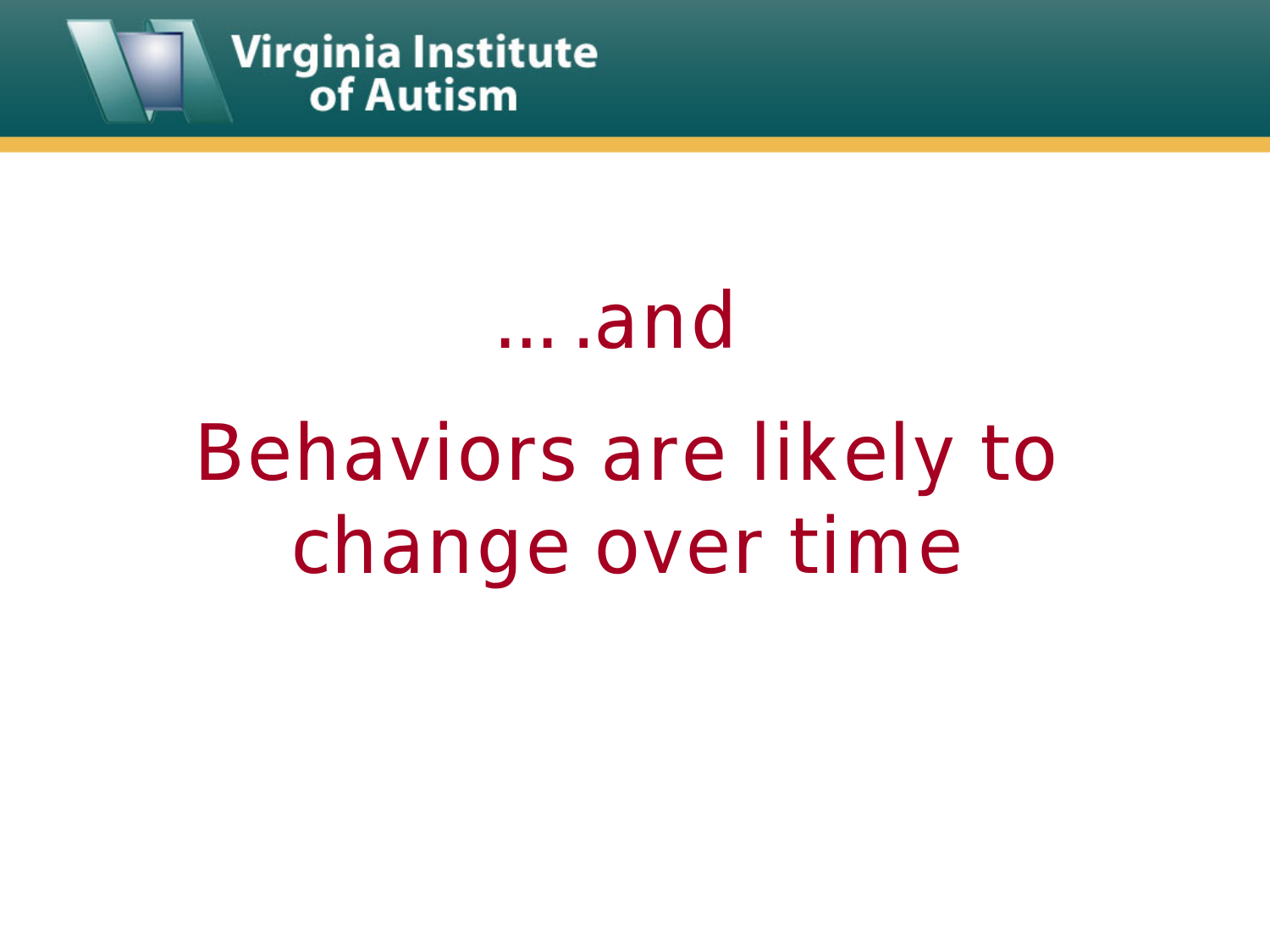

….and
Behaviors are likely to change over time